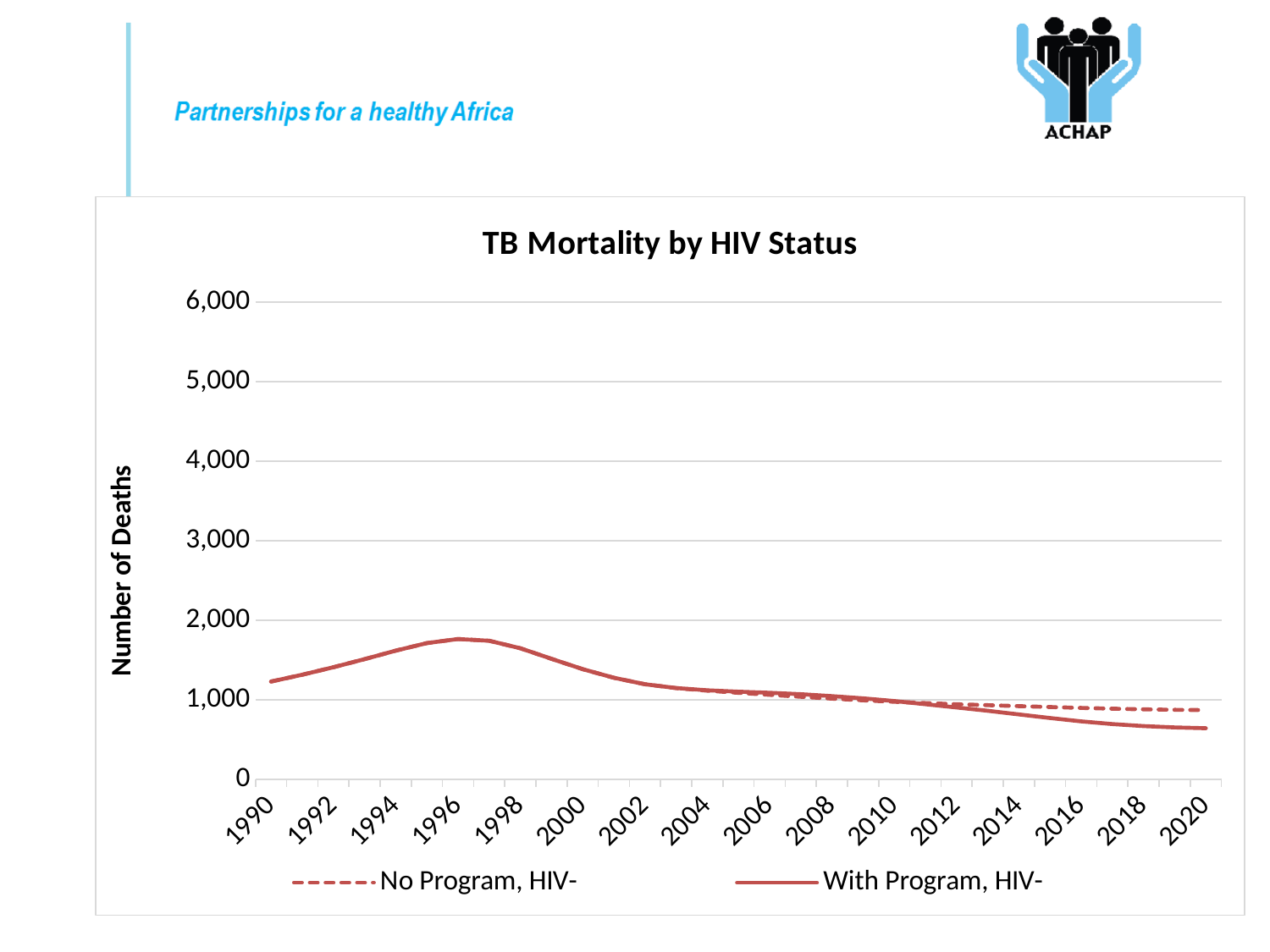

#

### Chart: TB Mortality by HIV Status

| Category |  |  |
|---|---|---|
| 1990 | 1229.177351 | 1229.177351 |
| 1991 | 1314.5811899999999 | 1314.5811899999999 |
| 1992 | 1408.4088530000088 | 1408.4088530000088 |
| 1993 | 1510.787029 | 1510.787029 |
| 1994 | 1617.0738999999999 | 1617.0738999999999 |
| 1995 | 1711.837002 | 1711.837002 |
| 1996 | 1763.037125 | 1763.037125 |
| 1997 | 1741.482519 | 1741.482519 |
| 1998 | 1647.325642 | 1647.325642 |
| 1999 | 1515.0865810000064 | 1515.0865810000064 |
| 2000 | 1384.586639 | 1384.586639 |
| 2001 | 1276.6171219999999 | 1276.6171219999999 |
| 2002 | 1195.413802 | 1195.417397 |
| 2003 | 1147.012765 | 1147.585221 |
| 2004 | 1113.984277 | 1118.857901 |
| 2005 | 1087.115623 | 1101.4977900000001 |
| 2006 | 1061.7442119999998 | 1087.752852 |
| 2007 | 1037.147783 | 1069.771679 |
| 2008 | 1013.9658179999979 | 1045.6752259999998 |
| 2009 | 993.0974689999995 | 1017.6351589999994 |
| 2010 | 974.5952999999994 | 984.0524199999975 |
| 2011 | 958.441813999998 | 944.105103 |
| 2012 | 944.08351 | 903.0518529999995 |
| 2013 | 931.7753950000035 | 861.601501 |
| 2014 | 920.070421 | 816.2347720000035 |
| 2015 | 908.575855 | 770.297175 |
| 2016 | 897.596998 | 727.9164549999995 |
| 2017 | 887.8324329999995 | 694.2038710000043 |
| 2018 | 879.812543999998 | 669.242761 |
| 2019 | 873.8524259999955 | 652.405671 |
| 2020 | 869.6904330000006 | 642.083053 |